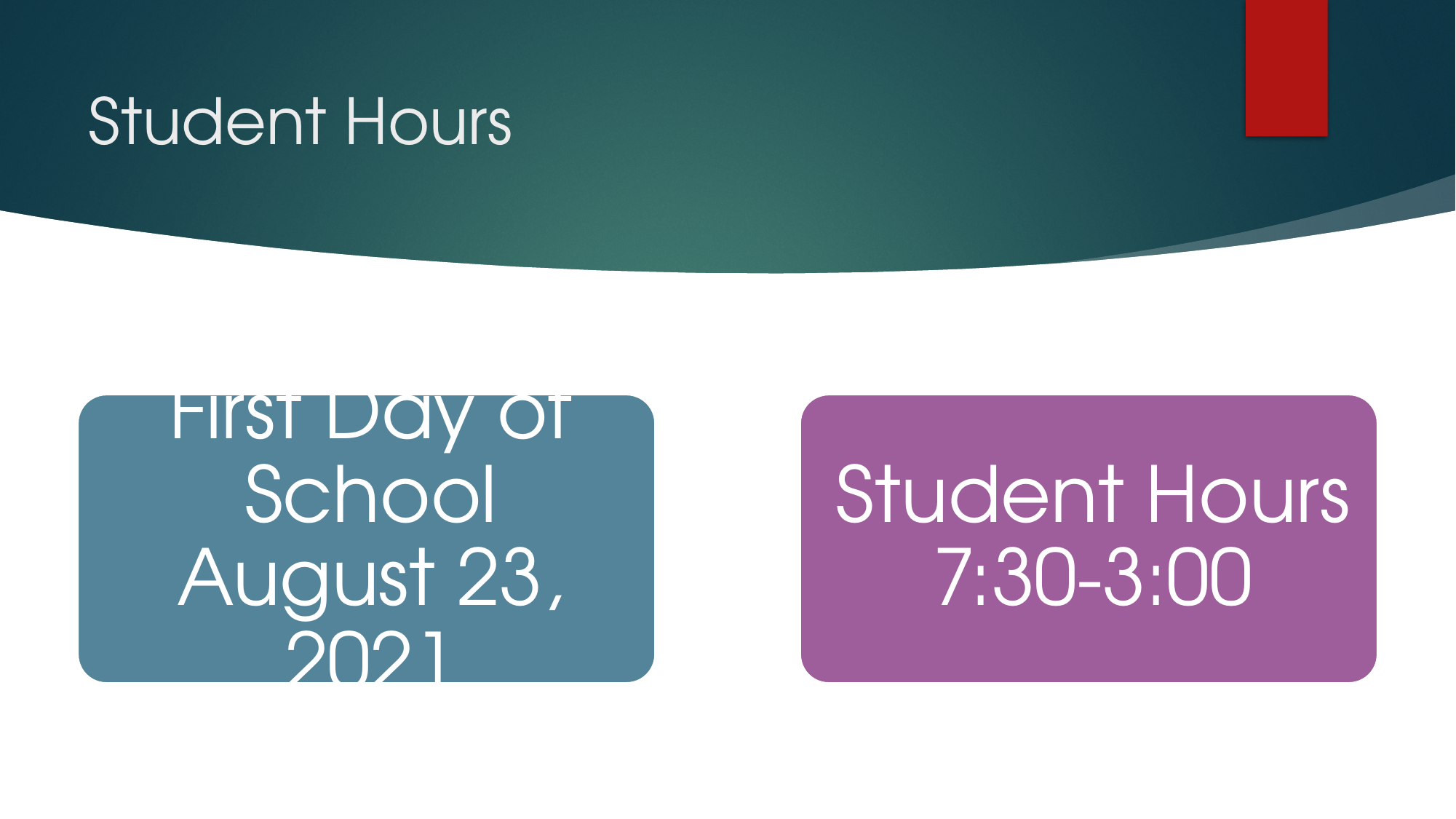

# Student Hours

First Day of School August 23, 2021
Student Hours 7:30-3:00